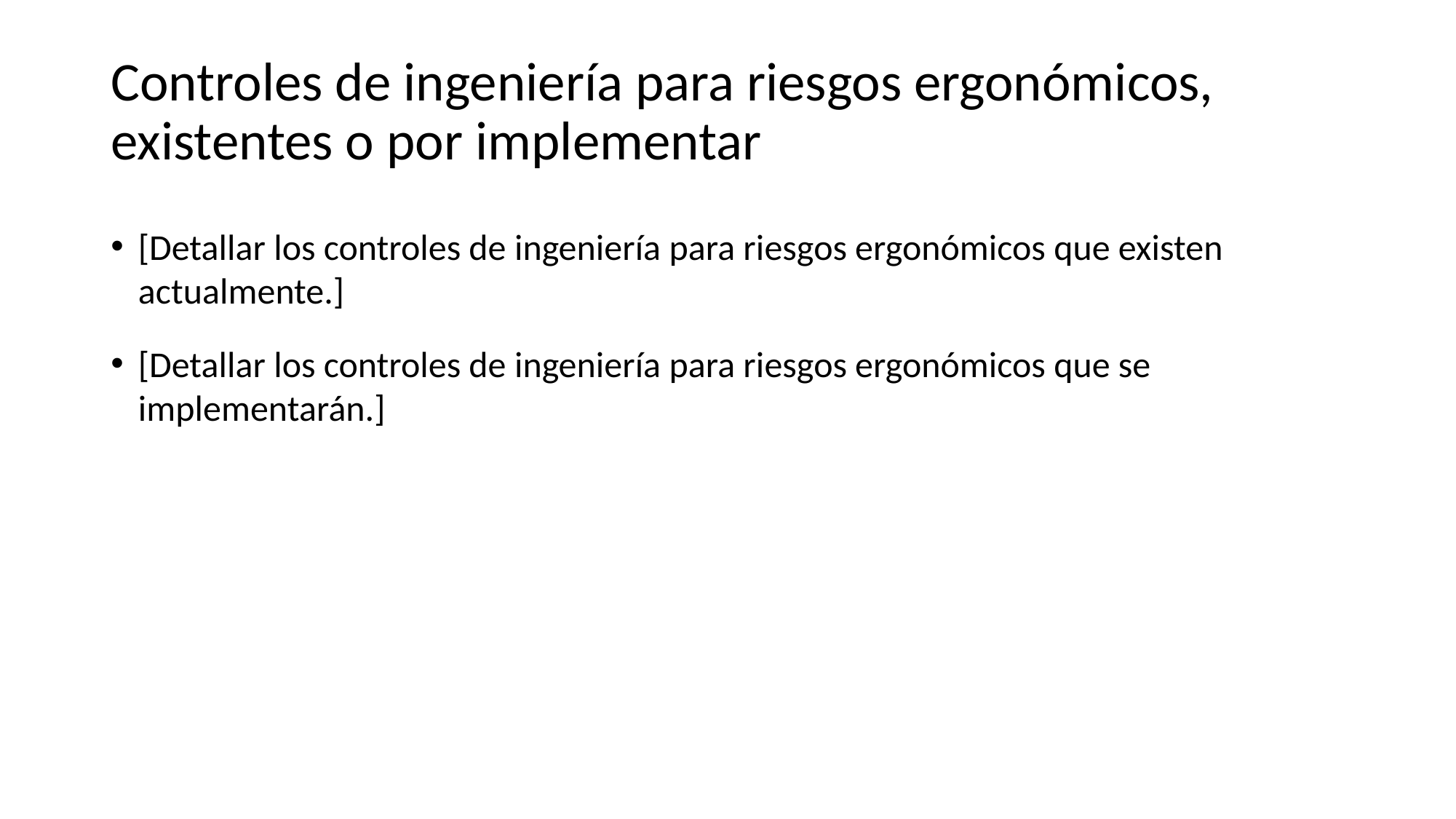

# Controles de ingeniería para riesgos ergonómicos, existentes o por implementar
[Detallar los controles de ingeniería para riesgos ergonómicos que existen actualmente.]
[Detallar los controles de ingeniería para riesgos ergonómicos que se implementarán.]